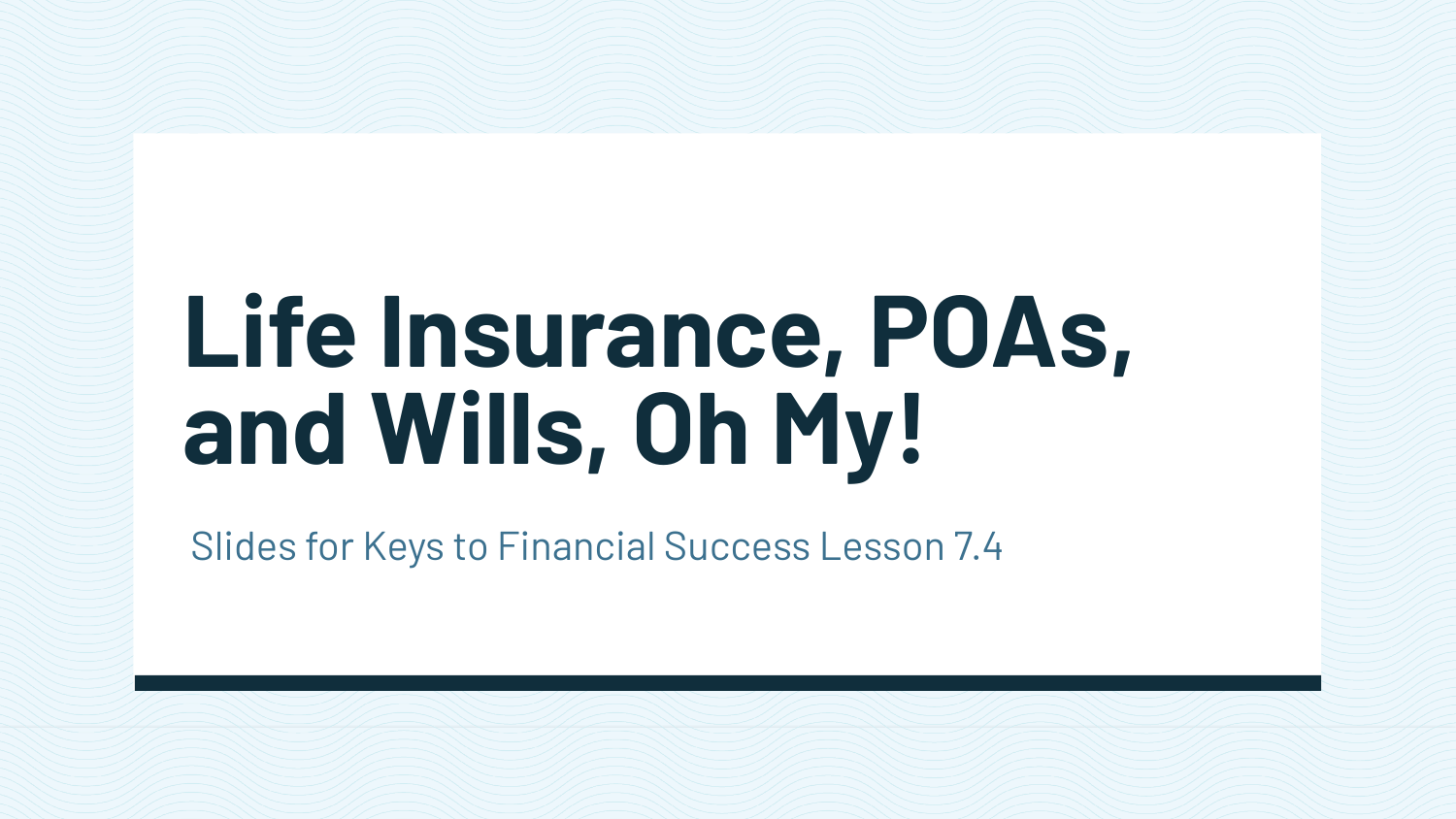

# Life Insurance, POAs, and Wills, Oh My!
Slides for Keys to Financial Success Lesson 7.4